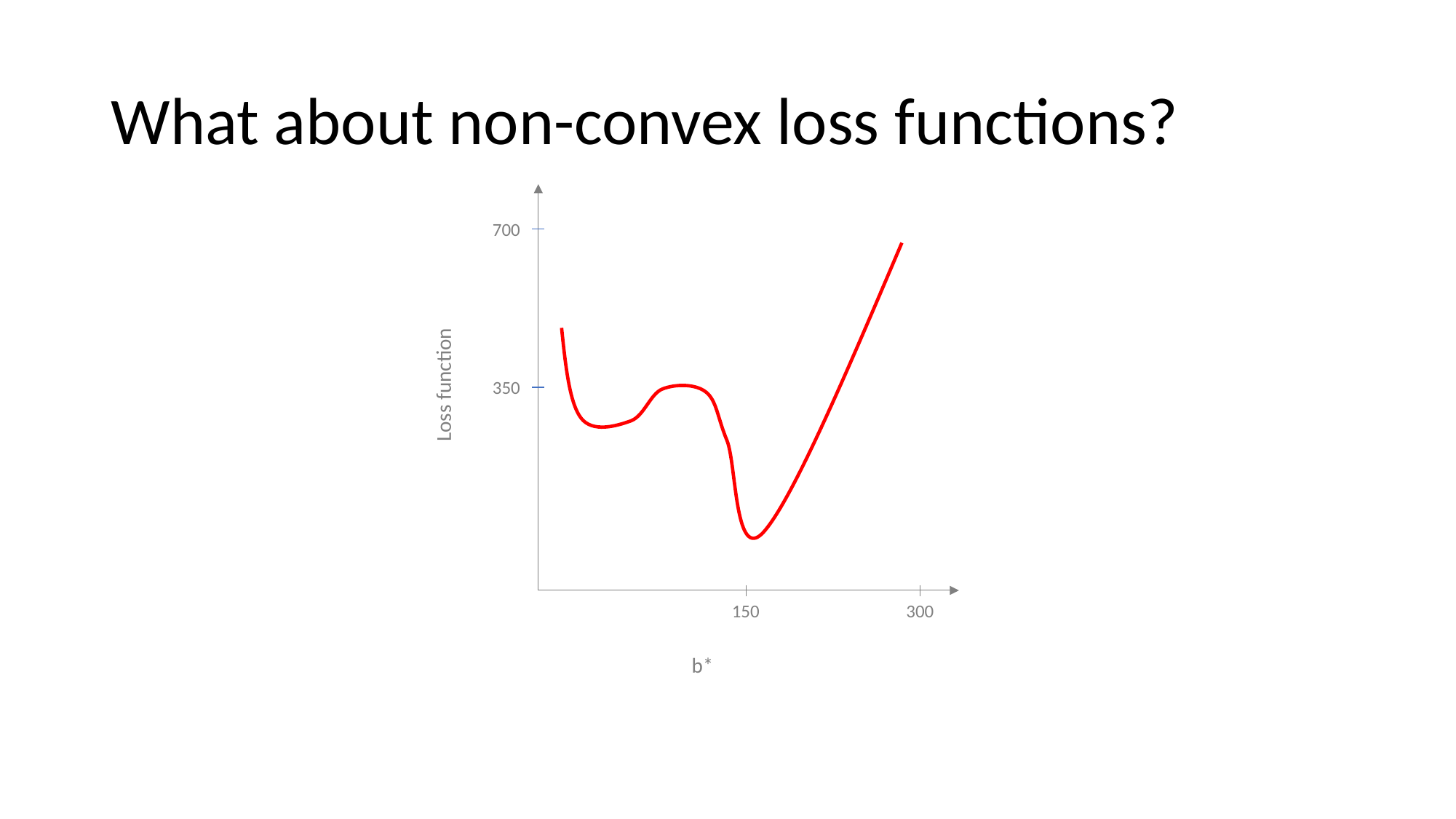

# What about non-convex loss functions?
700
 Loss function
350
150
300
b*